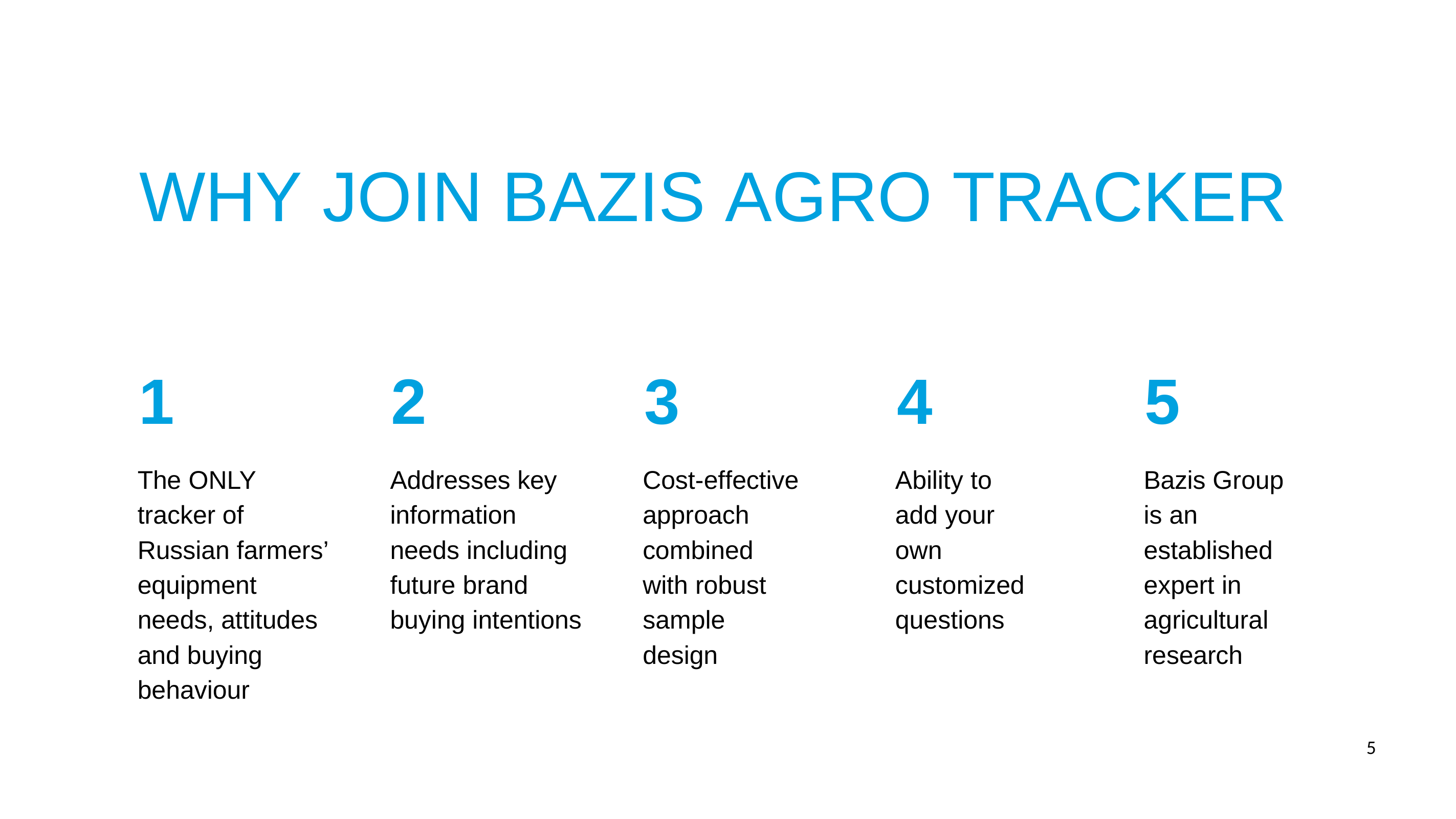

WHY JOIN BAZIS AGRO TRACKER
1

The ONLY tracker of Russian farmers’ equipment needs, attitudes and buying behaviour
2

Addresses key information needs including future brand buying intentions
3

Cost-effective approach combined with robust sample design
4

Ability to add your own customized questions
5

Bazis Group is an established expert in agricultural research
5